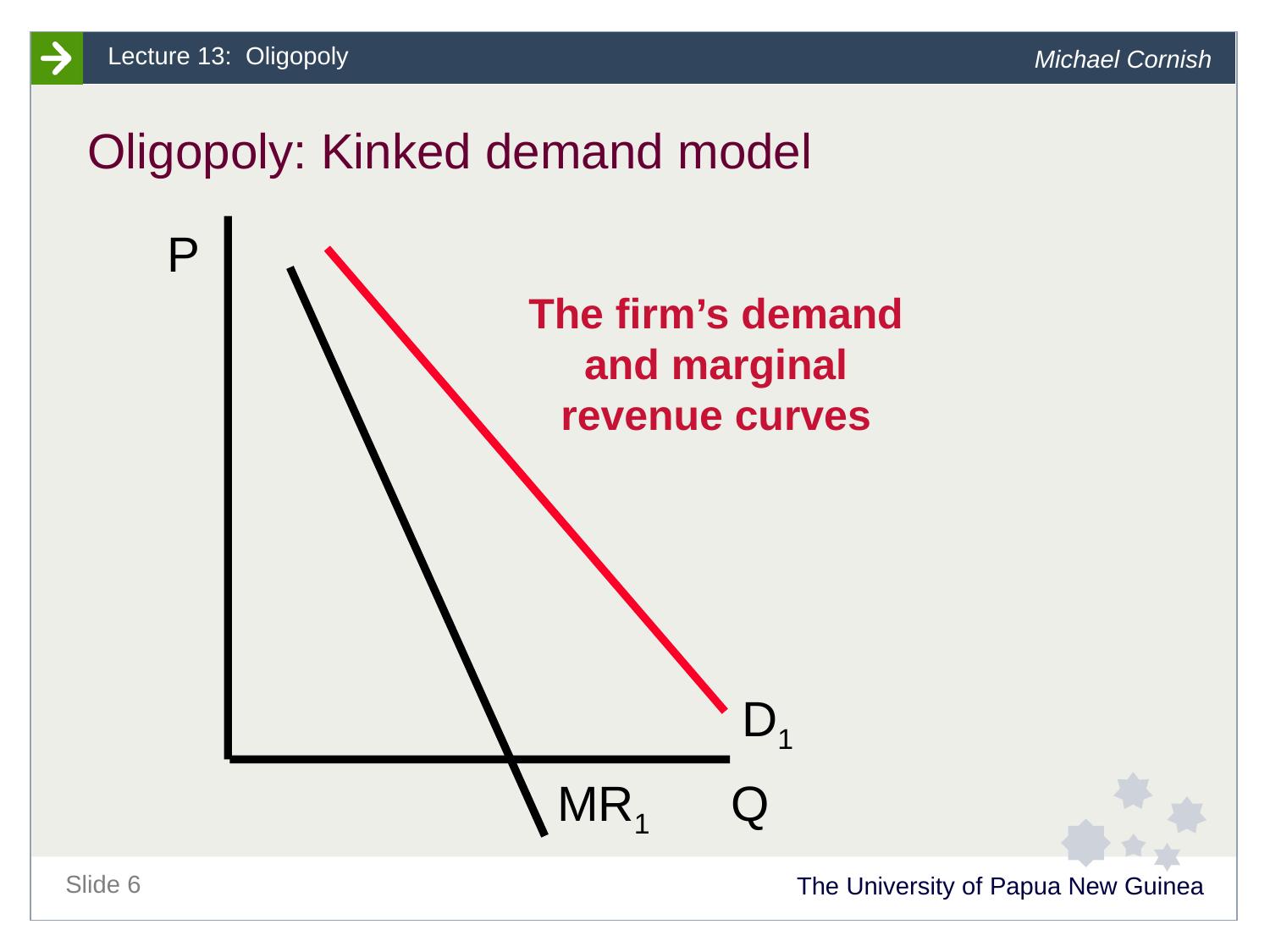

# Oligopoly: Kinked demand model
P

The firm’s demand
and marginal
revenue curves
D1
MR1
Q